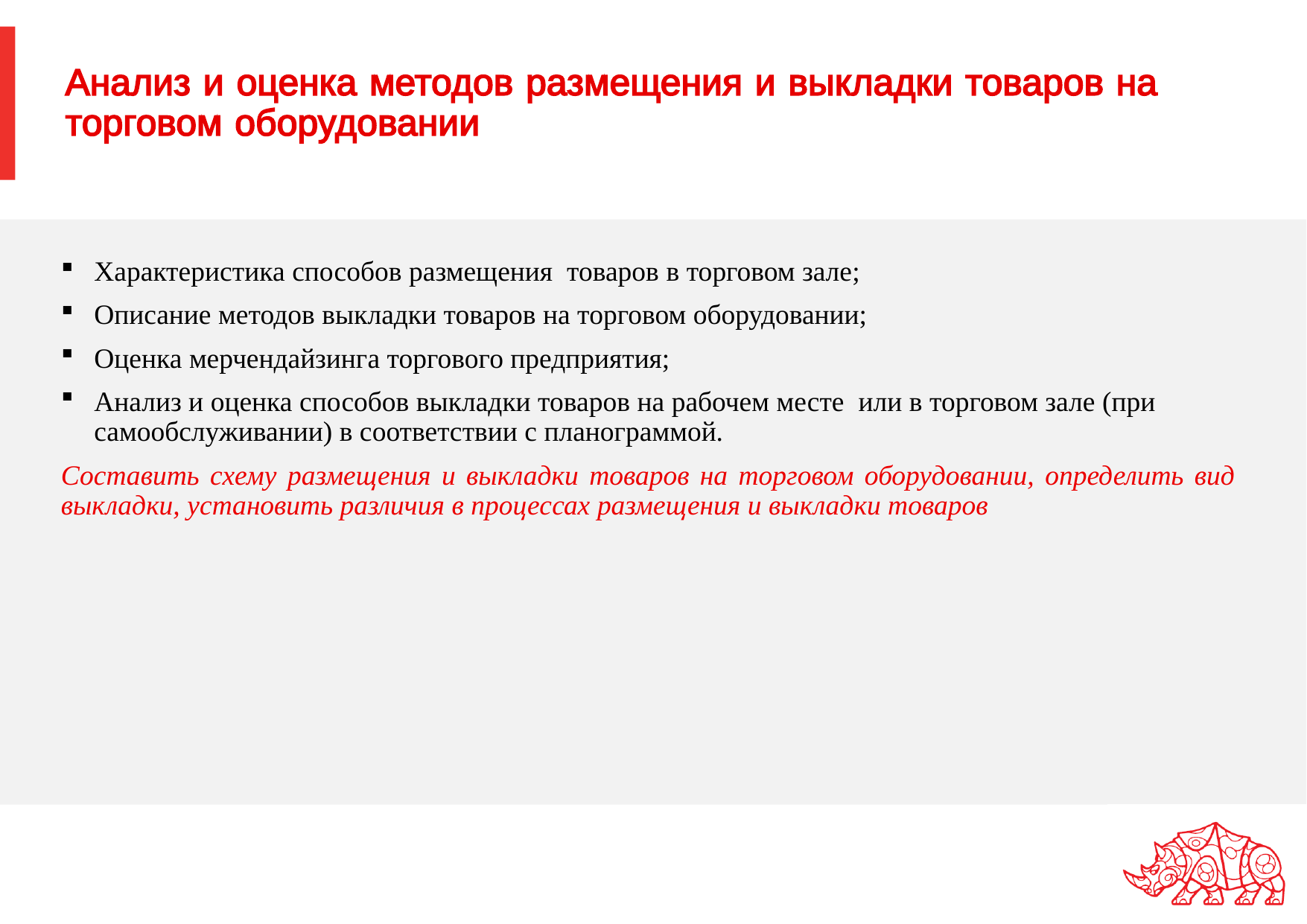

# Анализ и оценка методов размещения и выкладки товаров на торговом оборудовании
Характеристика способов размещения  товаров в торговом зале;
Описание методов выкладки товаров на торговом оборудовании;
Оценка мерчендайзинга торгового предприятия;
Анализ и оценка способов выкладки товаров на рабочем месте  или в торговом зале (при самообслуживании) в соответствии с планограммой.
Составить схему размещения и выкладки товаров на торговом оборудовании, определить вид выкладки, установить различия в процессах размещения и выкладки товаров